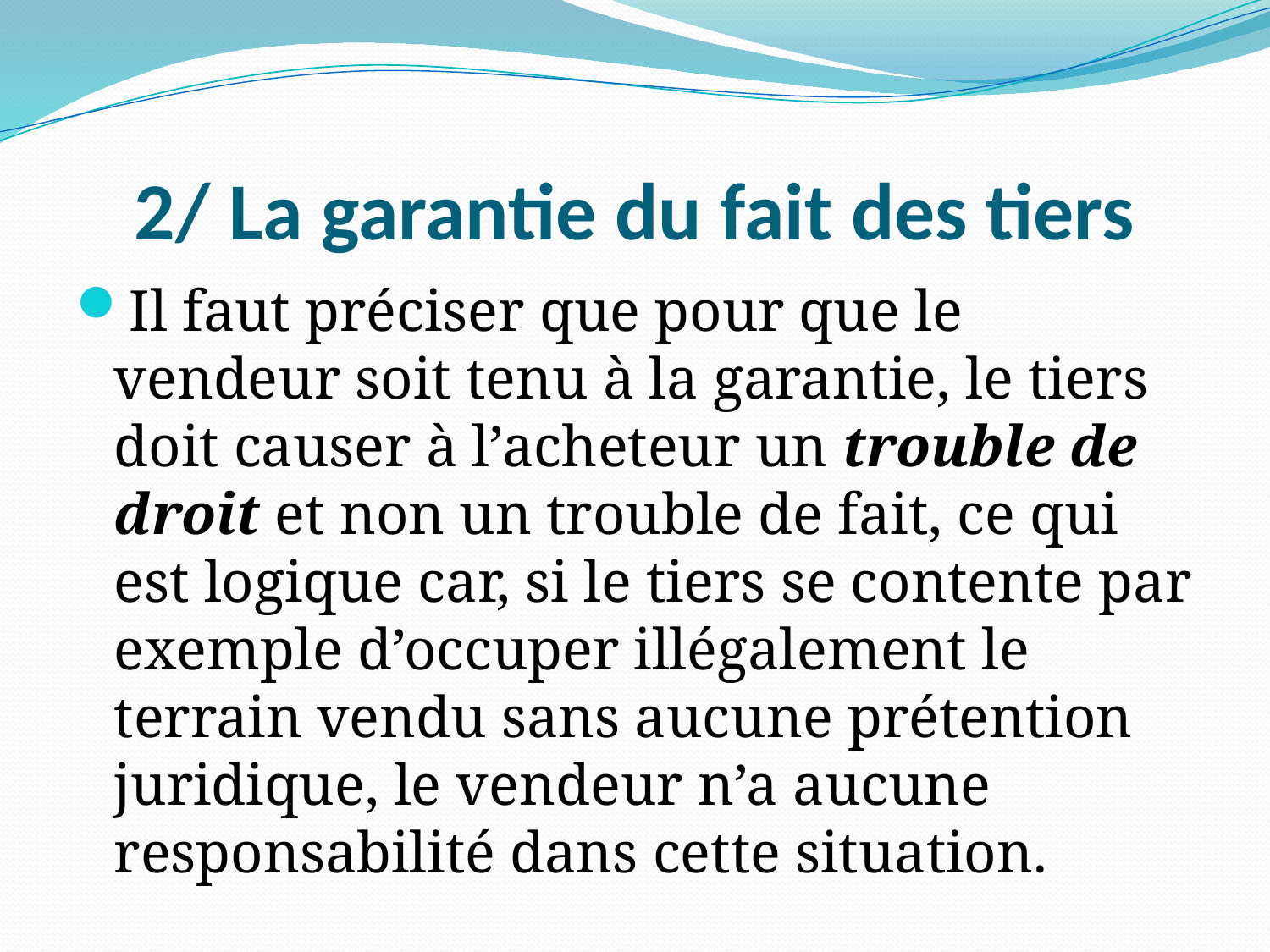

# 2/ La garantie du fait des tiers
Il faut préciser que pour que le vendeur soit tenu à la garantie, le tiers doit causer à l’acheteur un trouble de droit et non un trouble de fait, ce qui est logique car, si le tiers se contente par exemple d’occuper illégalement le terrain vendu sans aucune prétention juridique, le vendeur n’a aucune responsabilité dans cette situation.